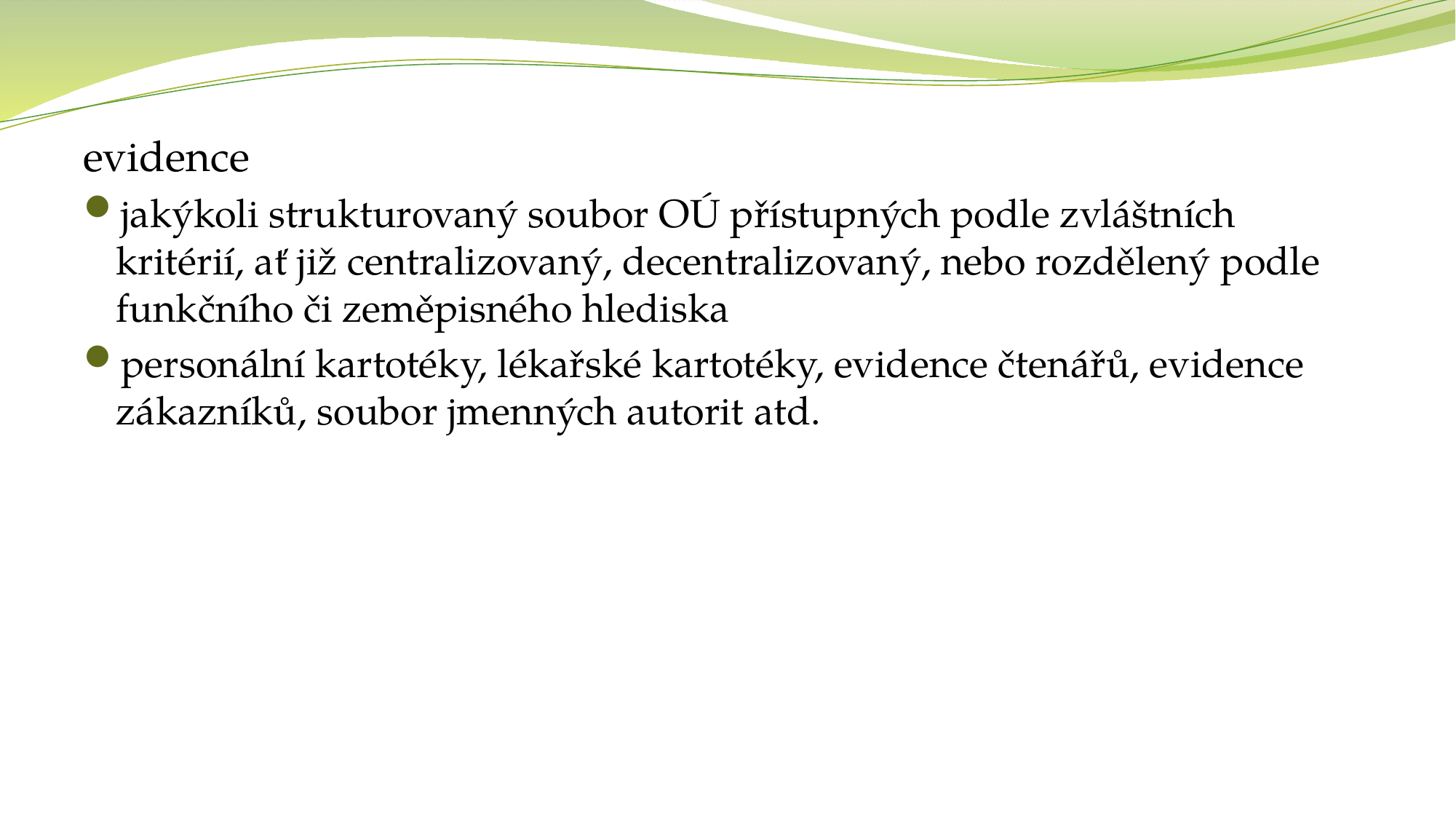

evidence
jakýkoli strukturovaný soubor OÚ přístupných podle zvláštních kritérií, ať již centralizovaný, decentralizovaný, nebo rozdělený podle funkčního či zeměpisného hlediska
personální kartotéky, lékařské kartotéky, evidence čtenářů, evidence zákazníků, soubor jmenných autorit atd.